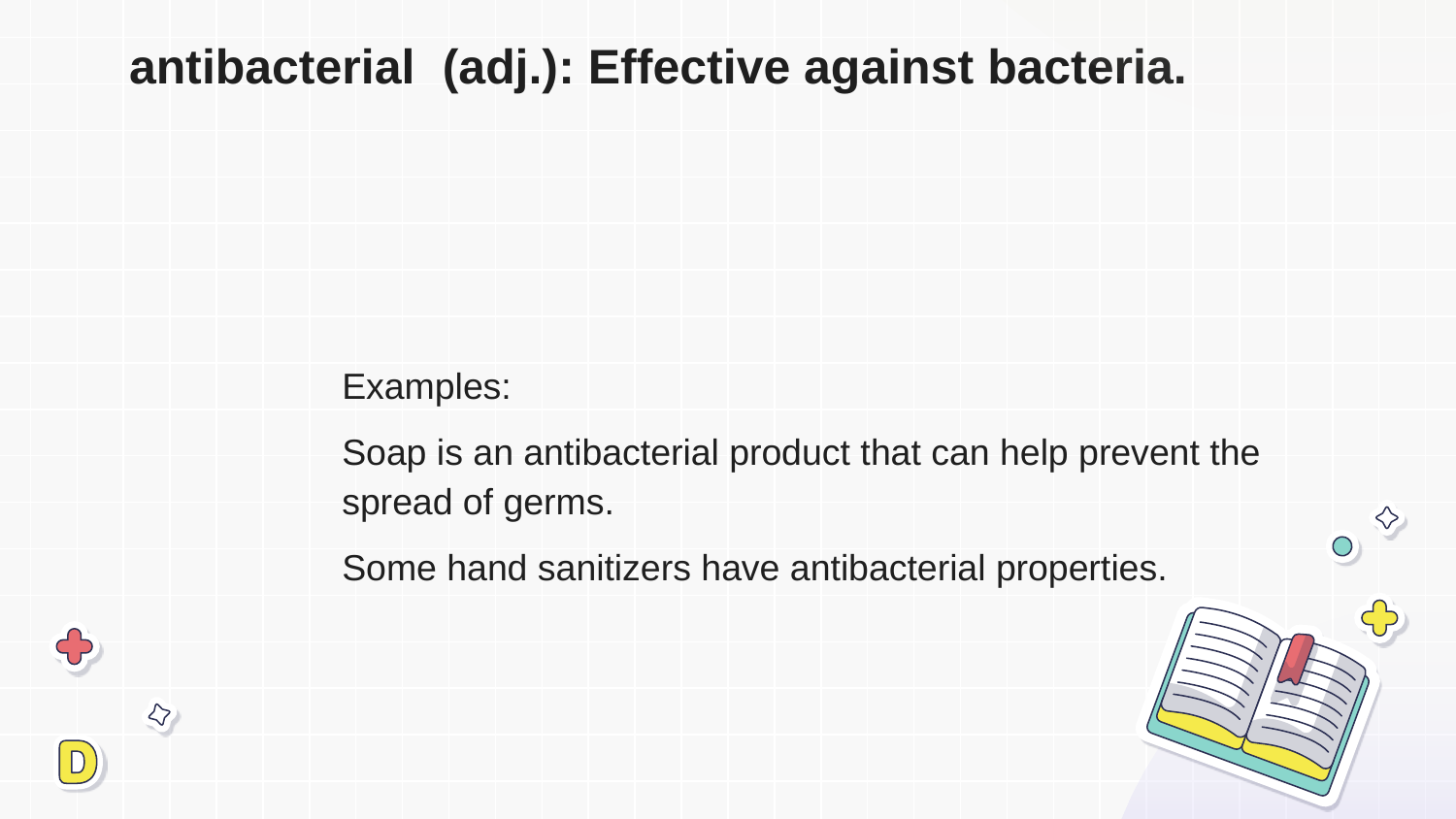

# antibacterial  (adj.): Effective against bacteria.
Examples:
Soap is an antibacterial product that can help prevent the spread of germs.
Some hand sanitizers have antibacterial properties.